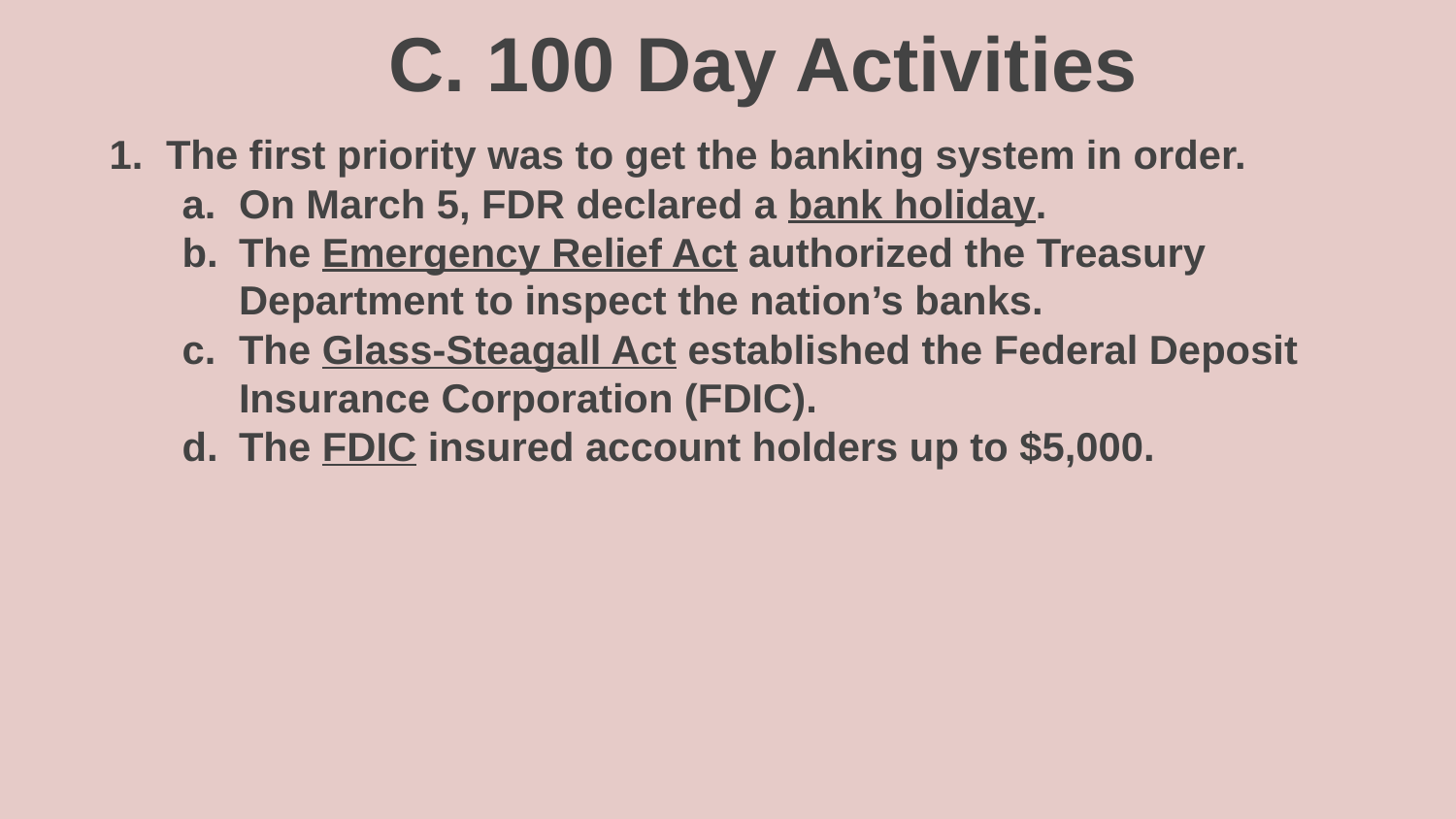

# C. 100 Day Activities
The first priority was to get the banking system in order.
On March 5, FDR declared a bank holiday.
The Emergency Relief Act authorized the Treasury Department to inspect the nation’s banks.
The Glass-Steagall Act established the Federal Deposit Insurance Corporation (FDIC).
The FDIC insured account holders up to $5,000.